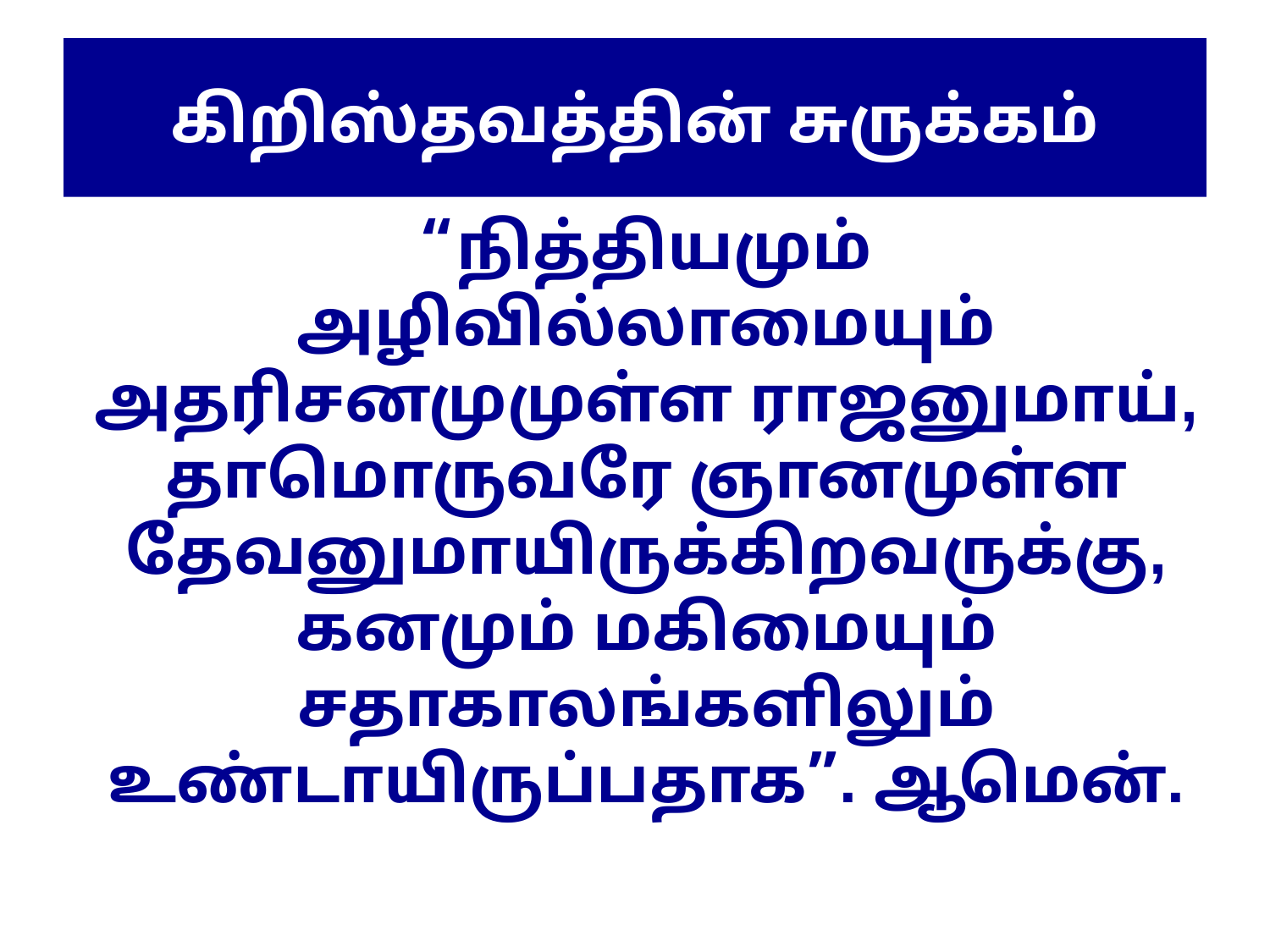

# கிறிஸ்தவத்தின் சுருக்கம்
“நித்தியமும் அழிவில்லாமையும் அதரிசனமுமுள்ள ராஜனுமாய், தாமொருவரே ஞானமுள்ள தேவனுமாயிருக்கிறவருக்கு, கனமும் மகிமையும் சதாகாலங்களிலும் உண்டாயிருப்பதாக”. ஆமென்.